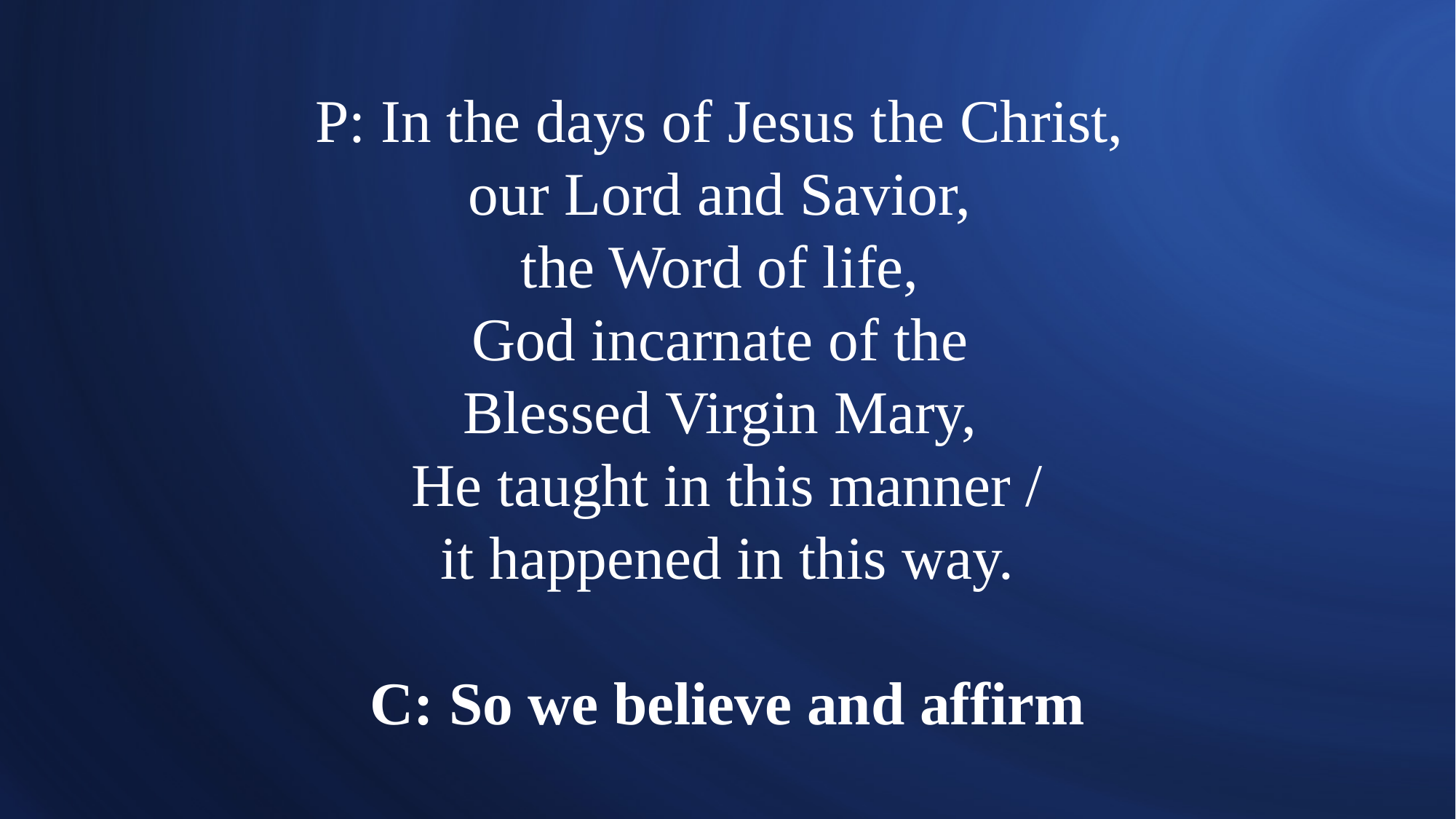

# P: In the days of Jesus the Christ, our Lord and Savior, the Word of life, God incarnate of the Blessed Virgin Mary, He taught in this manner / it happened in this way. C: So we believe and affirm